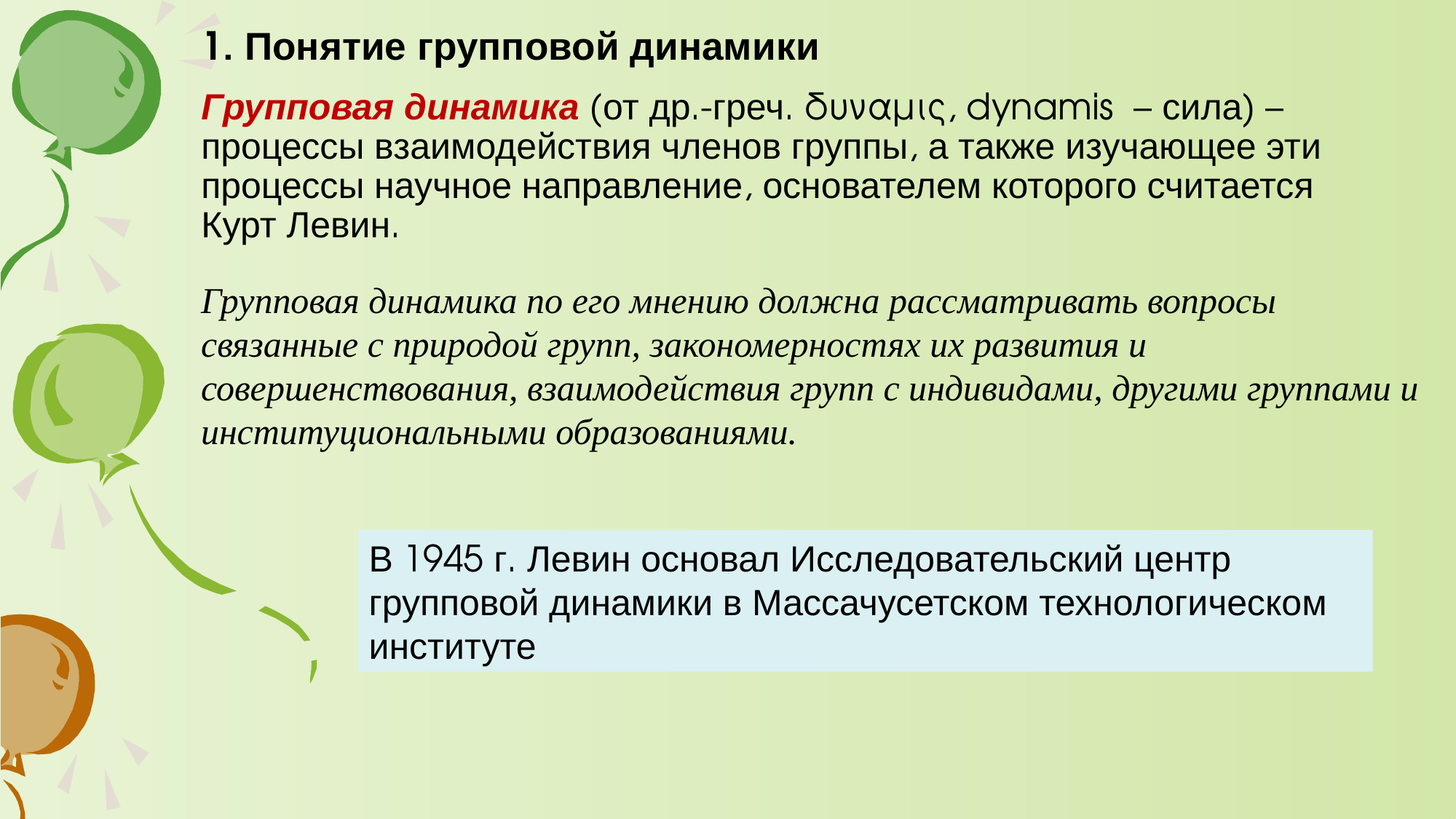

# 1. Понятие групповой динамики
Групповая динамика (от др.-греч. δυναμις, dynamis  – сила) – процессы взаимодействия членов группы, а также изучающее эти процессы научное направление, основателем которого считается Курт Левин.
Групповая динамика по его мнению должна рассматривать вопросы связанные с природой групп, закономерностях их развития и совершенствования, взаимодействия групп с индивидами, другими группами и институциональными образованиями.
В 1945 г. Левин основал Исследовательский центр групповой динамики в Массачусетском технологическом институте